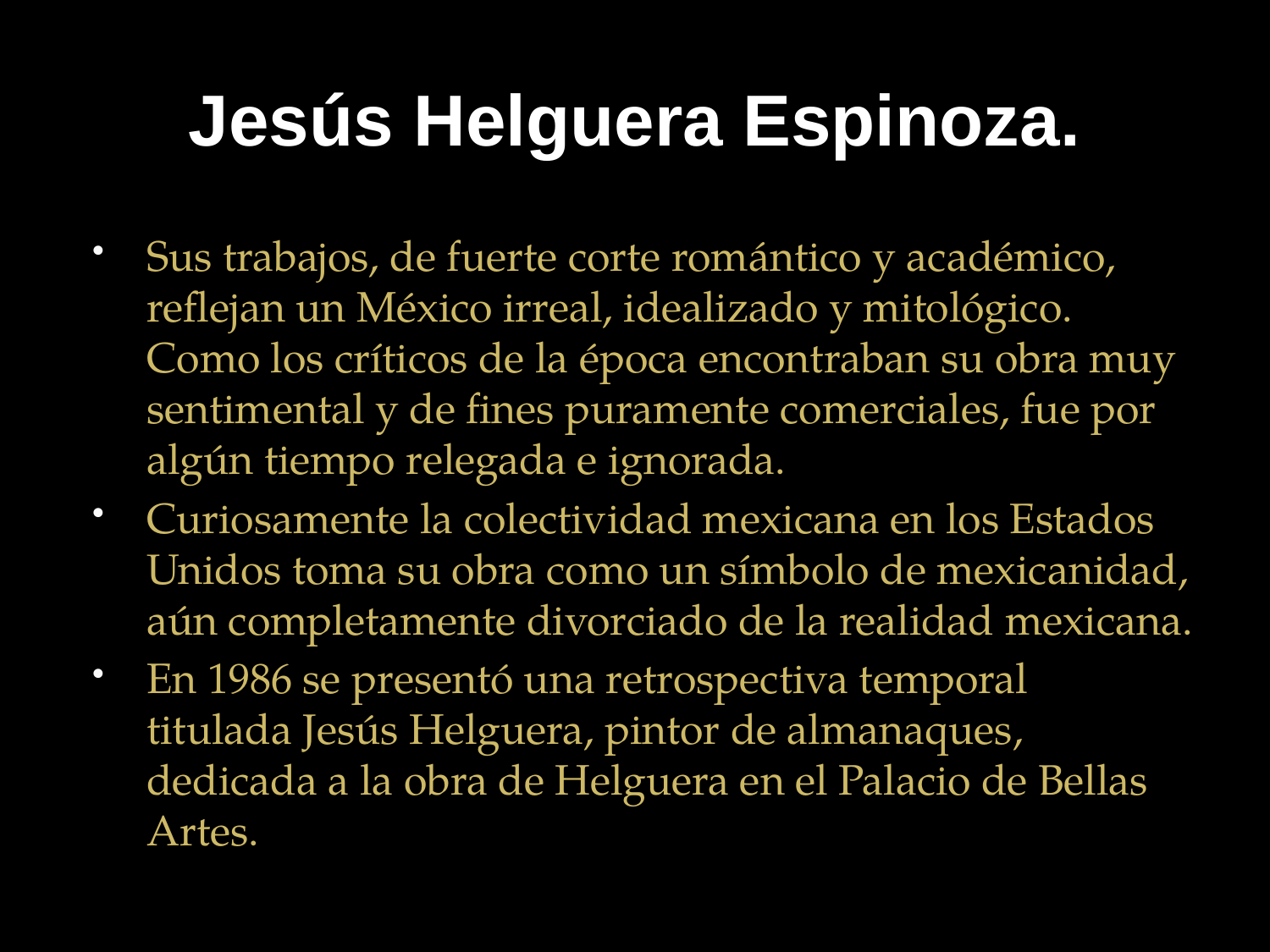

# Jesús Helguera Espinoza.
Sus trabajos, de fuerte corte romántico y académico, reflejan un México irreal, idealizado y mitológico. Como los críticos de la época encontraban su obra muy sentimental y de fines puramente comerciales, fue por algún tiempo relegada e ignorada.
Curiosamente la colectividad mexicana en los Estados Unidos toma su obra como un símbolo de mexicanidad, aún completamente divorciado de la realidad mexicana.
En 1986 se presentó una retrospectiva temporal titulada Jesús Helguera, pintor de almanaques, dedicada a la obra de Helguera en el Palacio de Bellas Artes.